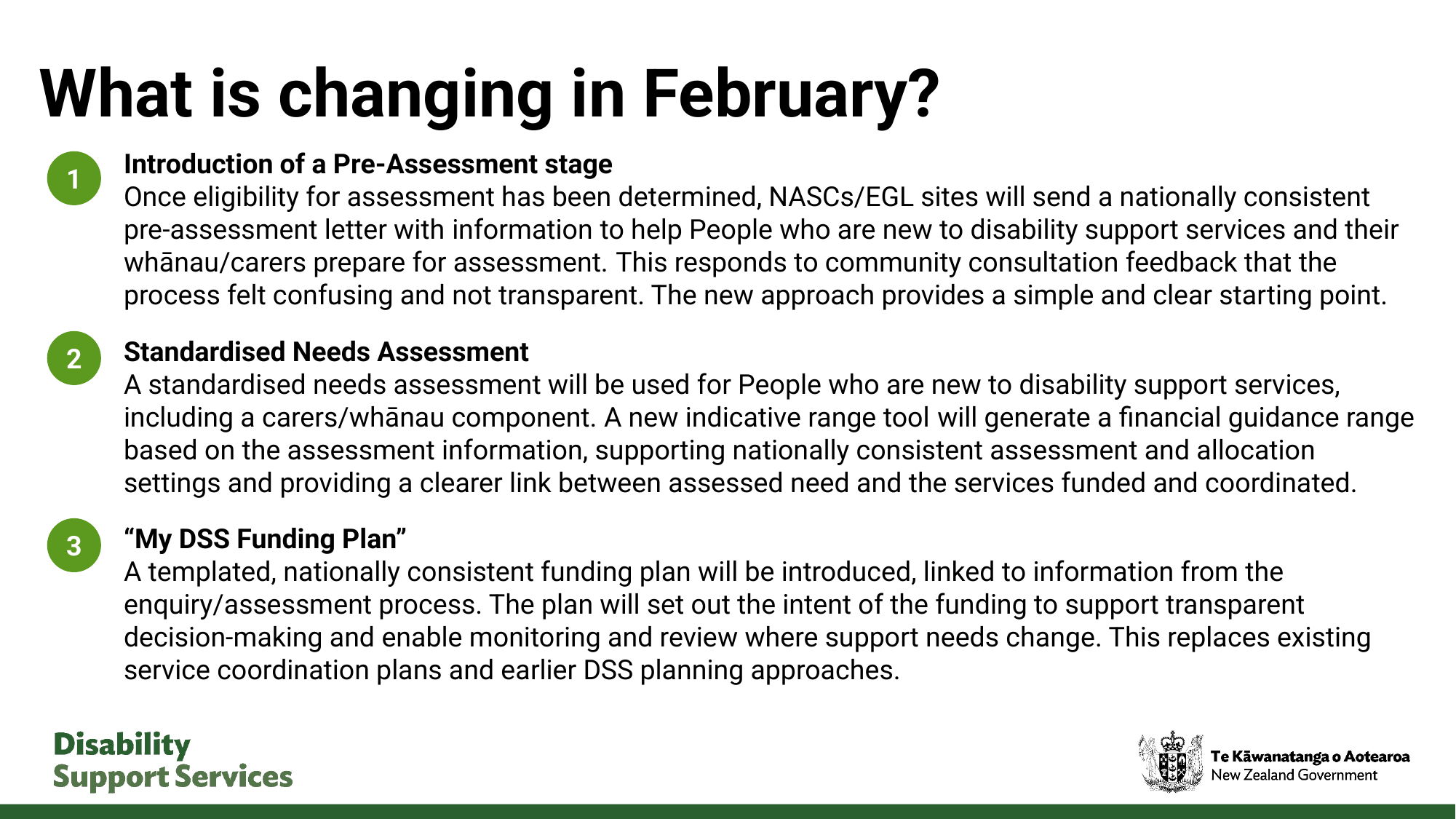

# What is changing in February?
Introduction of a Pre-Assessment stage
Once eligibility for assessment has been determined, NASCs/EGL sites will send a nationally consistent pre-assessment letter with information to help People who are new to disability support services and their whānau/carers prepare for assessment. This responds to community consultation feedback that the process felt confusing and not transparent. The new approach provides a simple and clear starting point.
Standardised Needs Assessment
A standardised needs assessment will be used for People who are new to disability support services, including a carers/whānau component. A new indicative range tool will generate a financial guidance range based on the assessment information, supporting nationally consistent assessment and allocation settings and providing a clearer link between assessed need and the services funded and coordinated.
“My DSS Funding Plan”
A templated, nationally consistent funding plan will be introduced, linked to information from the enquiry/assessment process. The plan will set out the intent of the funding to support transparent decision‑making and enable monitoring and review where support needs change. This replaces existing service coordination plans and earlier DSS planning approaches.

1
2
3